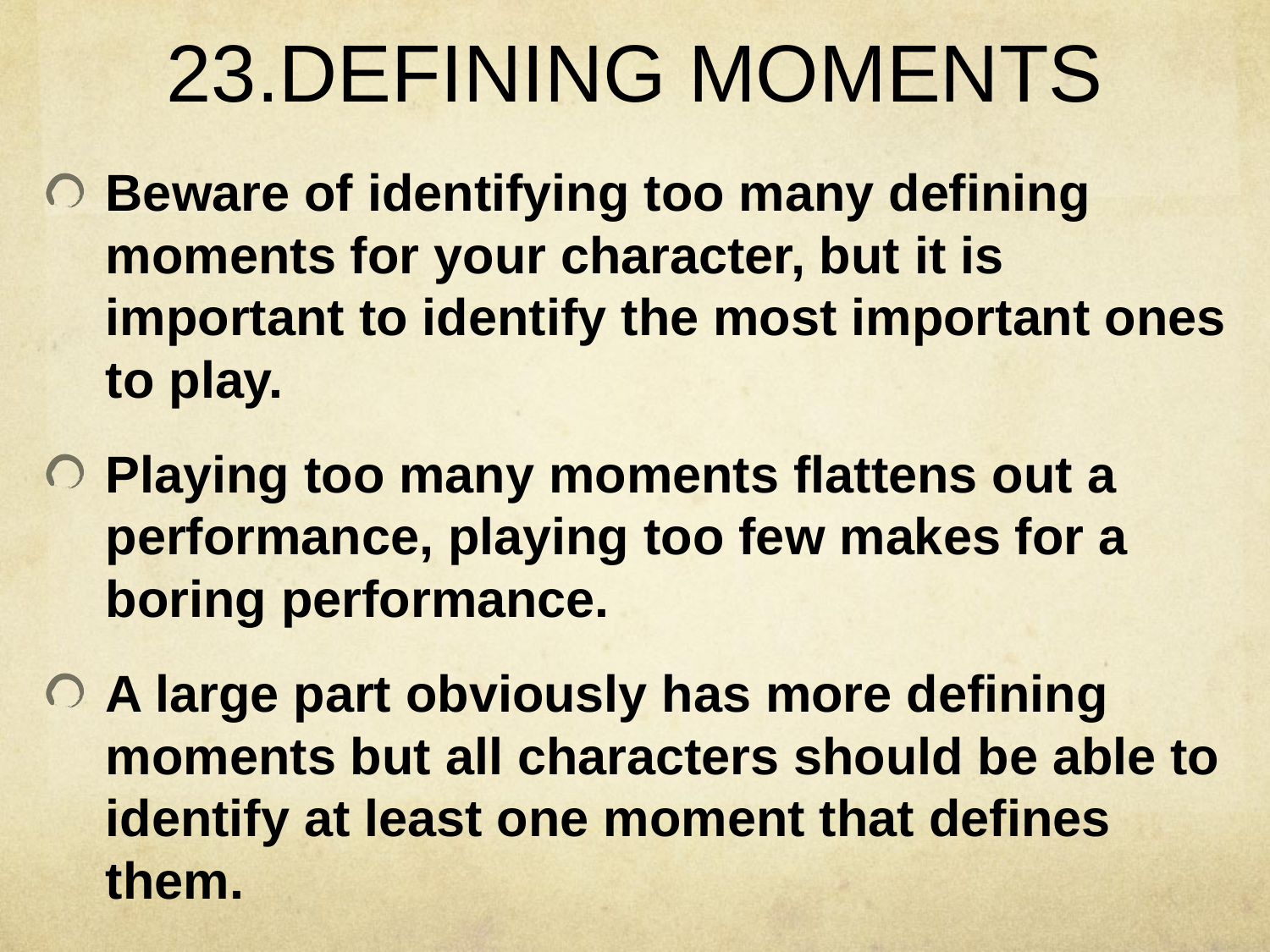

# 23.DEFINING MOMENTS
Beware of identifying too many defining moments for your character, but it is important to identify the most important ones to play.
Playing too many moments flattens out a performance, playing too few makes for a boring performance.
A large part obviously has more defining moments but all characters should be able to identify at least one moment that defines them.